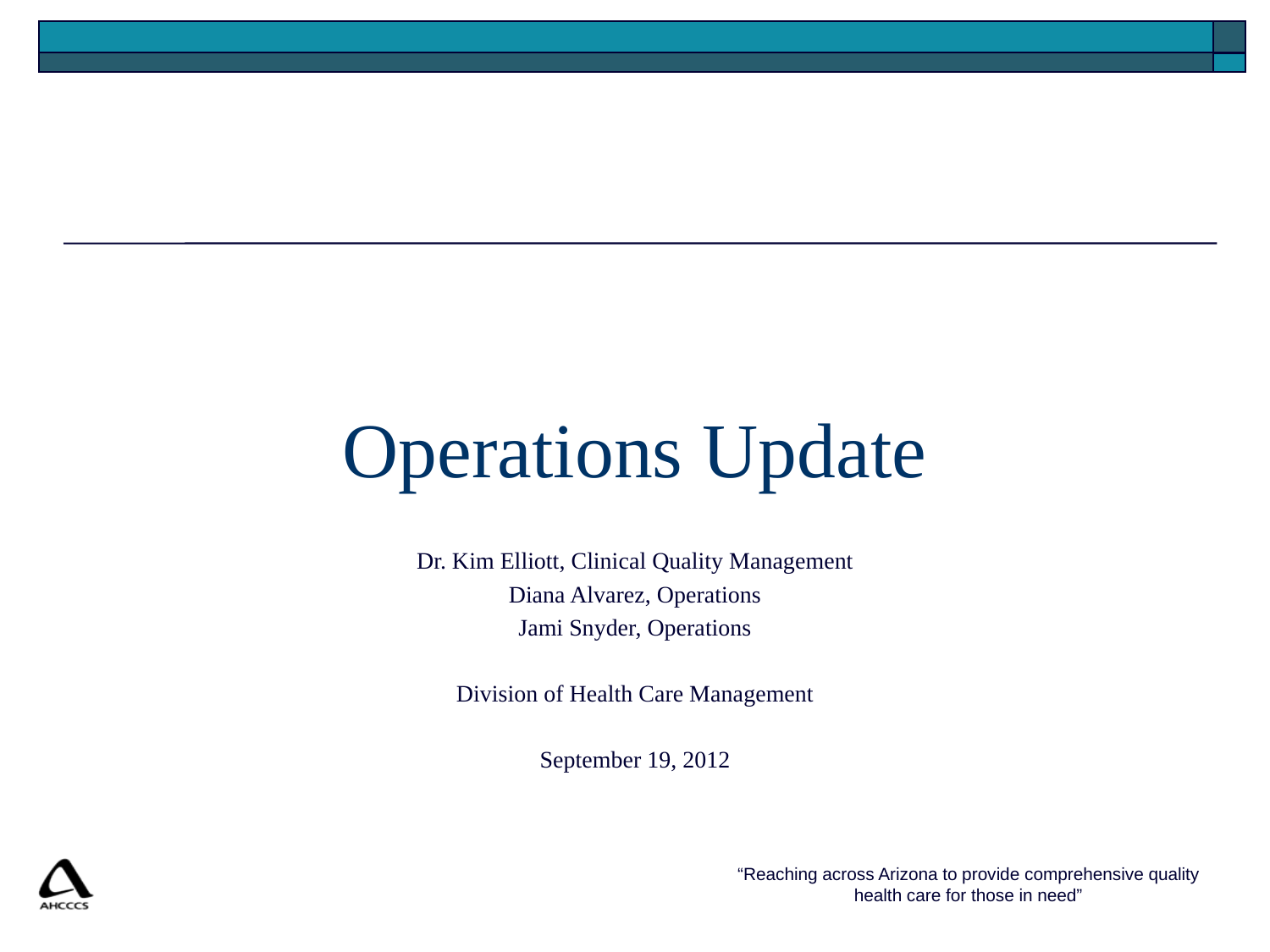

# Operations Update
Dr. Kim Elliott, Clinical Quality Management
Diana Alvarez, Operations
Jami Snyder, Operations

Division of Health Care Management

September 19, 2012